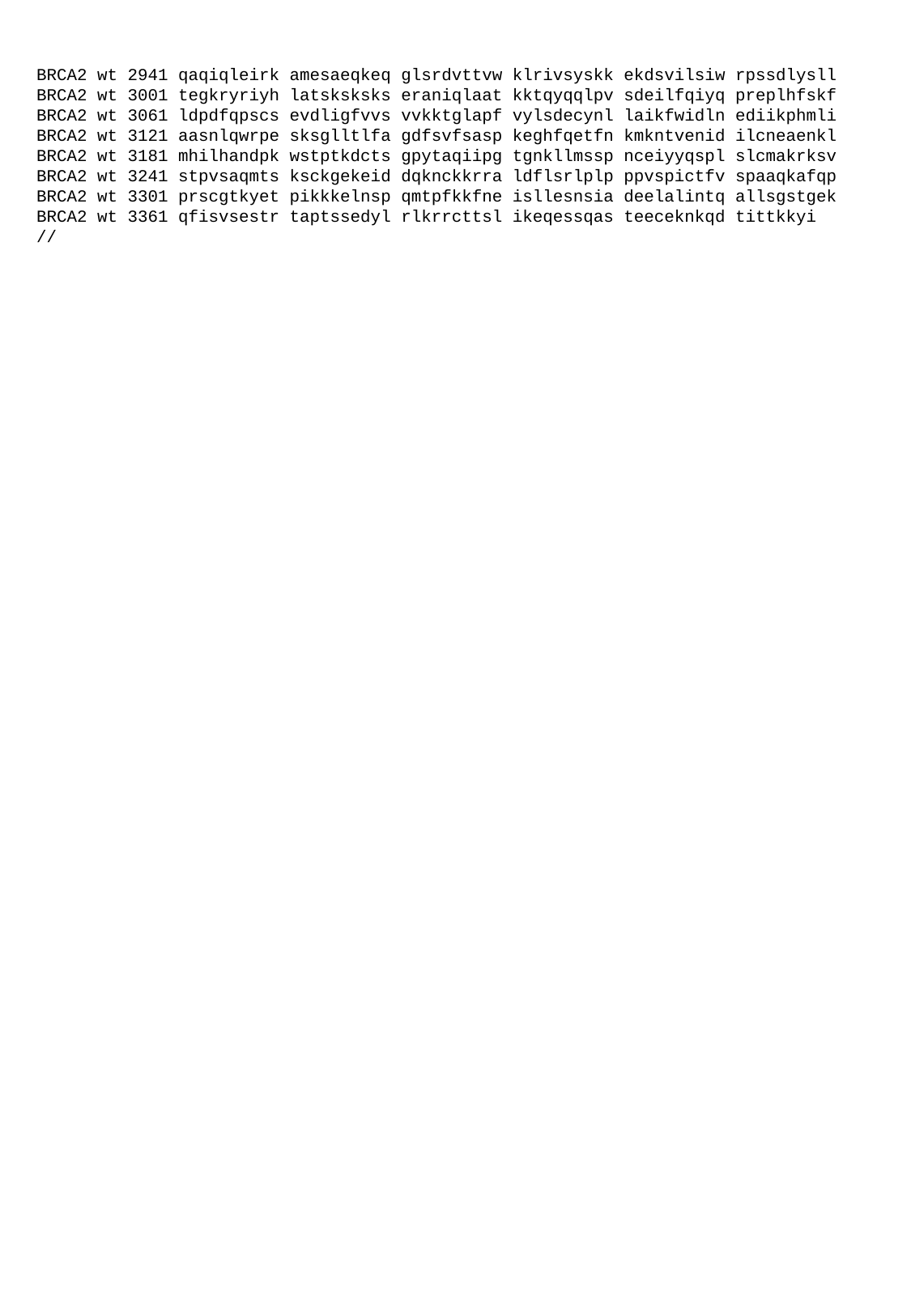

BRCA2 wt 2941 qaqiqleirk amesaeqkeq glsrdvttvw klrivsyskk ekdsvilsiw rpssdlysll
BRCA2 wt 3001 tegkryriyh latsksksks eraniqlaat kktqyqqlpv sdeilfqiyq preplhfskf
BRCA2 wt 3061 ldpdfqpscs evdligfvvs vvkktglapf vylsdecynl laikfwidln ediikphmli
BRCA2 wt 3121 aasnlqwrpe sksglltlfa gdfsvfsasp keghfqetfn kmkntvenid ilcneaenkl
BRCA2 wt 3181 mhilhandpk wstptkdcts gpytaqiipg tgnkllmssp nceiyyqspl slcmakrksv
BRCA2 wt 3241 stpvsaqmts ksckgekeid dqknckkrra ldflsrlplp ppvspictfv spaaqkafqp
BRCA2 wt 3301 prscgtkyet pikkkelnsp qmtpfkkfne isllesnsia deelalintq allsgstgek
BRCA2 wt 3361 qfisvsestr taptssedyl rlkrrcttsl ikeqessqas teeceknkqd tittkkyi
//